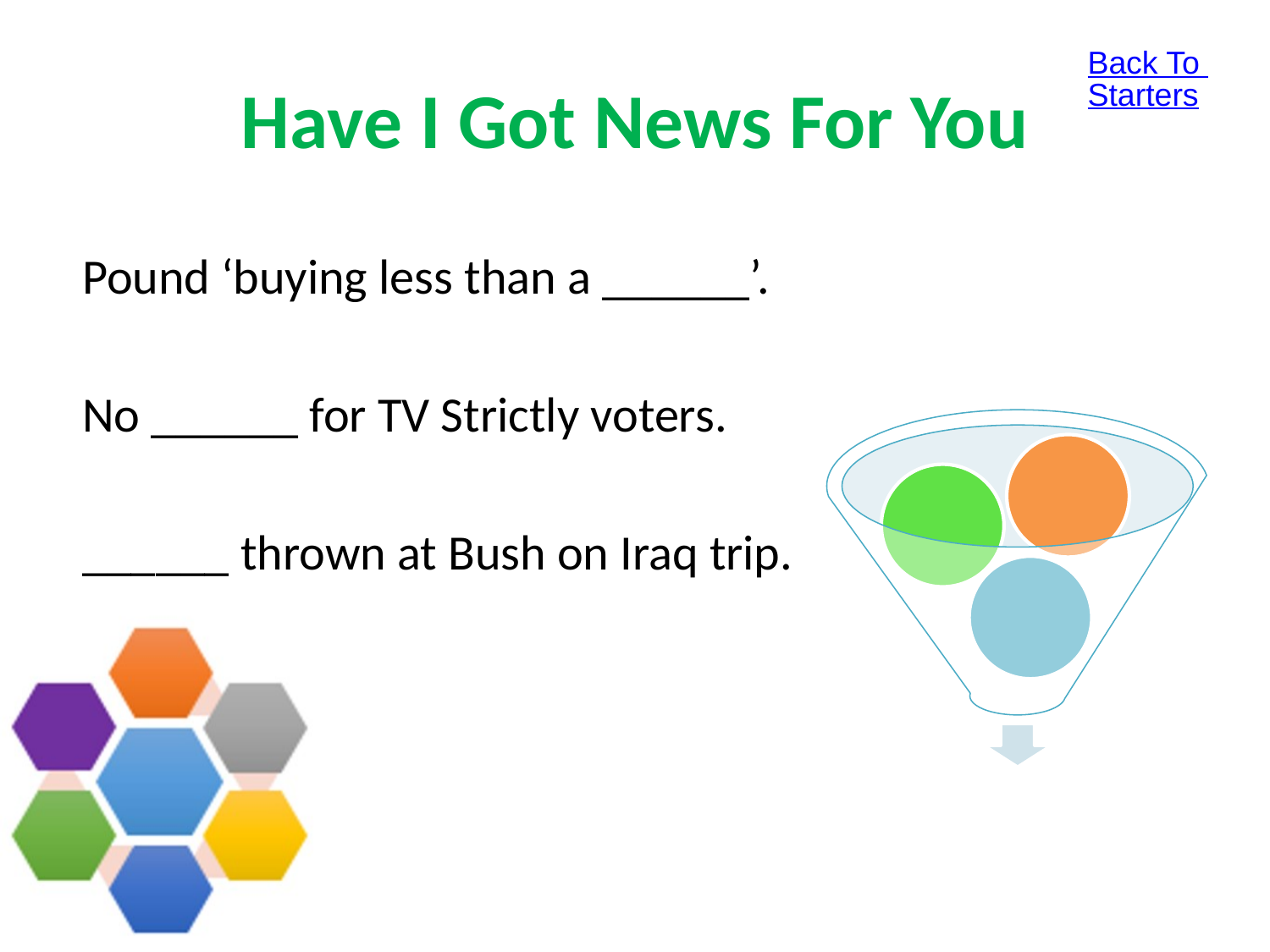

Back To Starters
# Have I Got News For You
Pound ‘buying less than a ______’.

No ______ for TV Strictly voters.

______ thrown at Bush on Iraq trip.